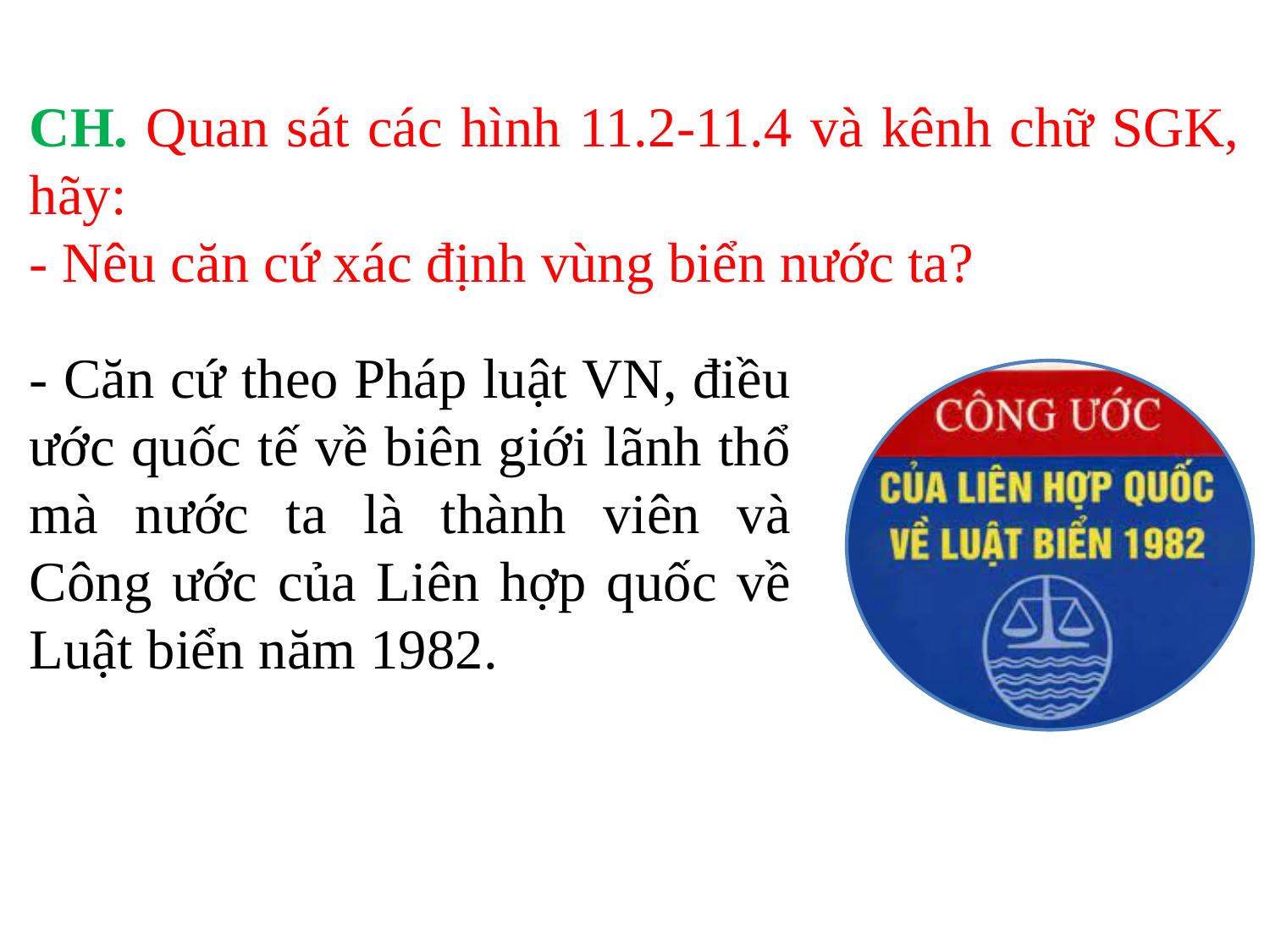

CH. Quan sát các hình 11.2-11.4 và kênh chữ SGK, hãy:
- Nêu căn cứ xác định vùng biển nước ta?
- Căn cứ theo Pháp luật VN, điều ước quốc tế về biên giới lãnh thổ mà nước ta là thành viên và Công ước của Liên hợp quốc về Luật biển năm 1982.